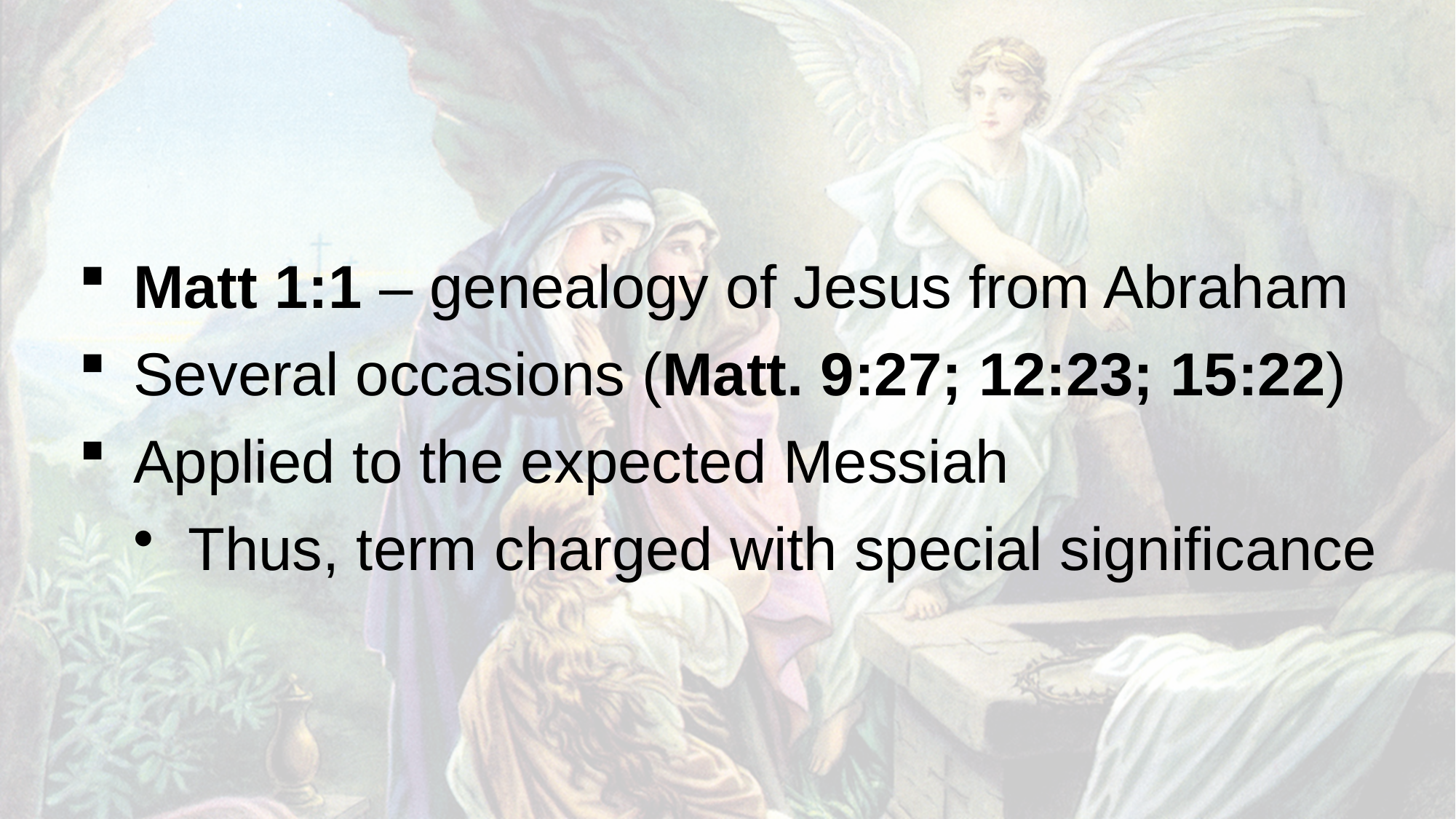

Matt 1:1 – genealogy of Jesus from Abraham
Several occasions (Matt. 9:27; 12:23; 15:22)
Applied to the expected Messiah
Thus, term charged with special significance